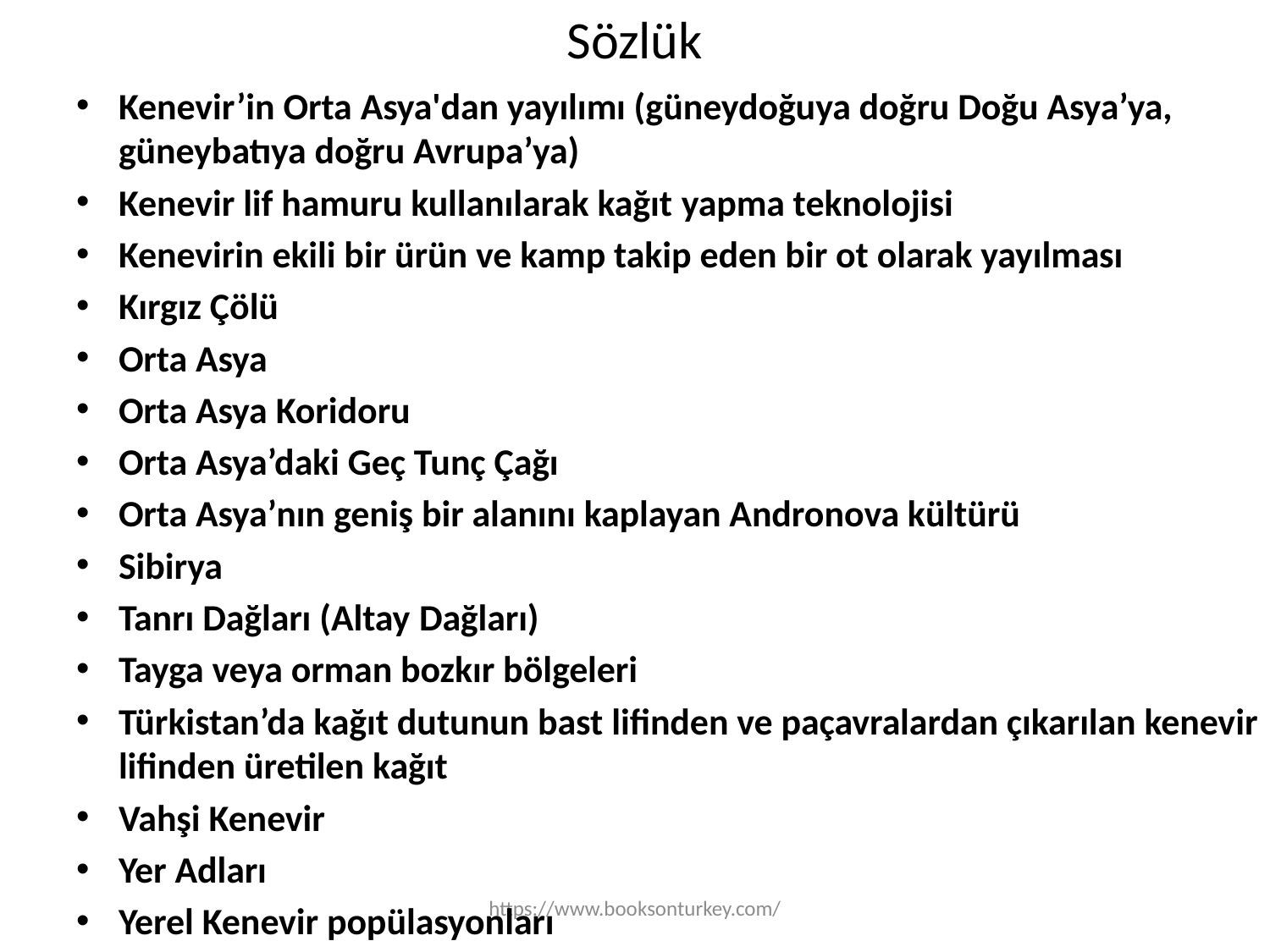

# Sözlük
Kenevir’in Orta Asya'dan yayılımı (güneydoğuya doğru Doğu Asya’ya, güneybatıya doğru Avrupa’ya)
Kenevir lif hamuru kullanılarak kağıt yapma teknolojisi
Kenevirin ekili bir ürün ve kamp takip eden bir ot olarak yayılması
Kırgız Çölü
Orta Asya
Orta Asya Koridoru
Orta Asya’daki Geç Tunç Çağı
Orta Asya’nın geniş bir alanını kaplayan Andronova kültürü
Sibirya
Tanrı Dağları (Altay Dağları)
Tayga veya orman bozkır bölgeleri
Türkistan’da kağıt dutunun bast lifinden ve paçavralardan çıkarılan kenevir lifinden üretilen kağıt
Vahşi Kenevir
Yer Adları
Yerel Kenevir popülasyonları

https://www.booksonturkey.com/